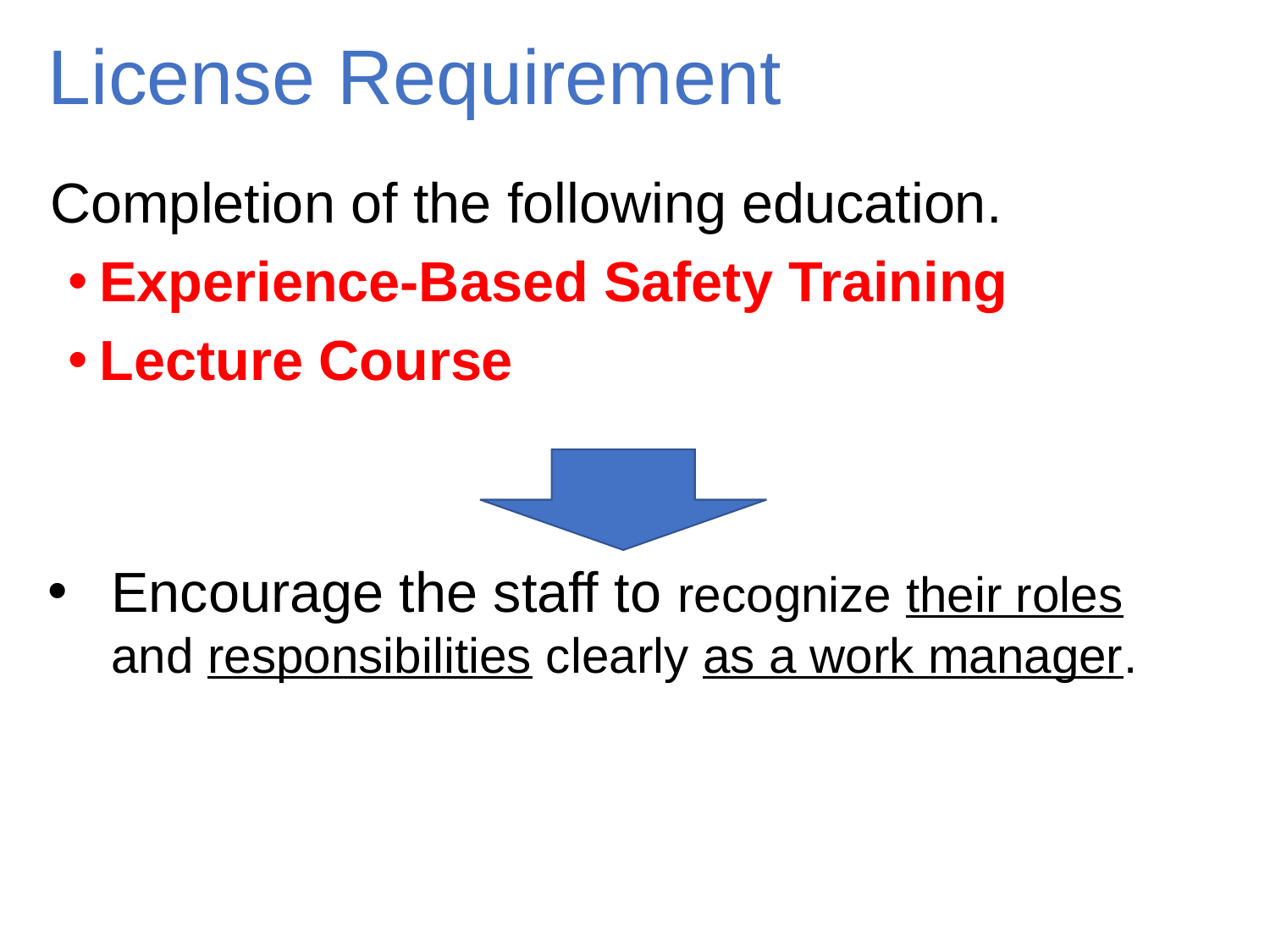

# License Requirement
Completion of the following education.
Experience-Based Safety Training
Lecture Course

Encourage the staff to recognize their roles and responsibilities clearly as a work manager.